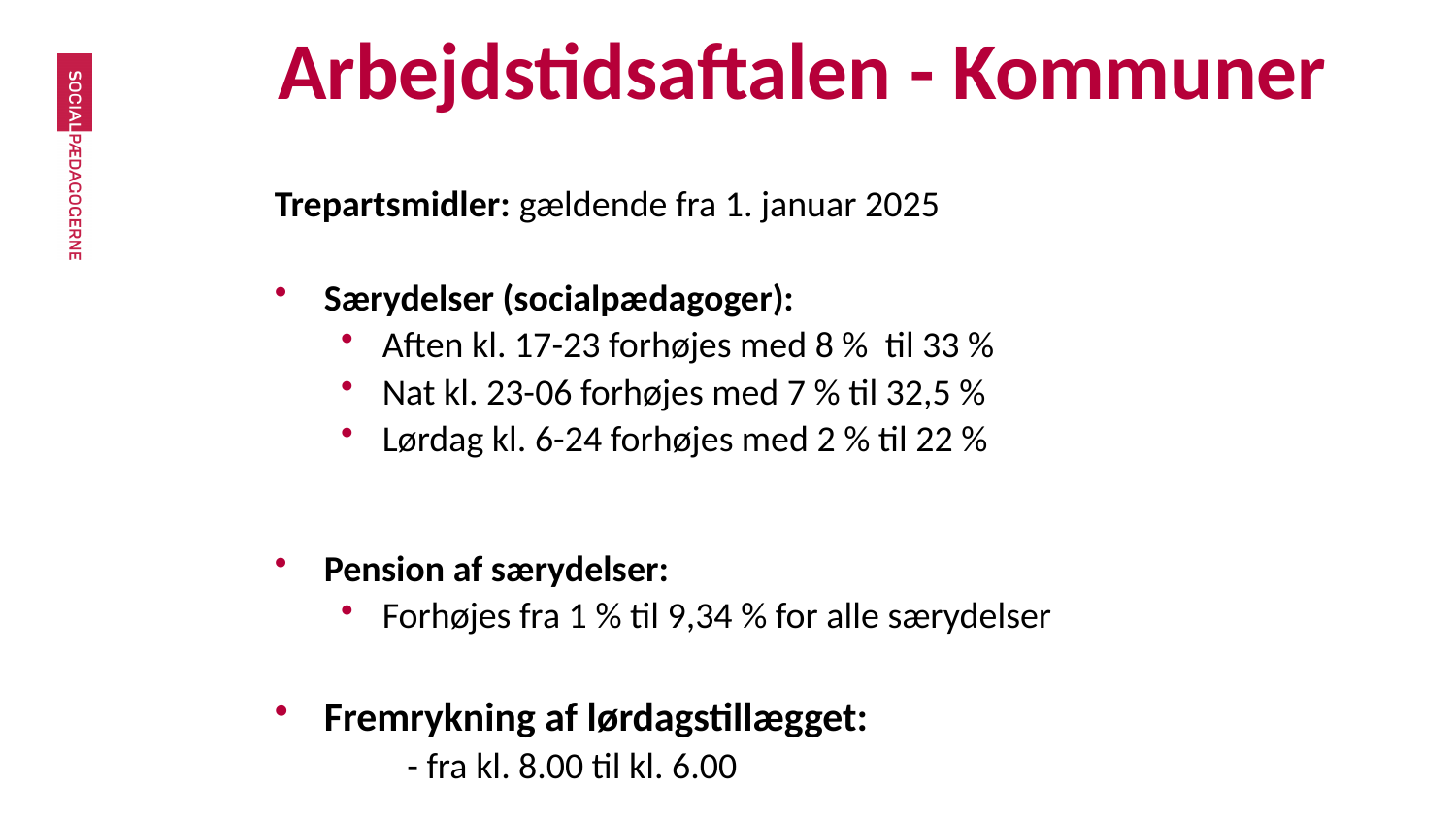

# Arbejdstidsaftalen - Kommuner

Trepartsmidler: gældende fra 1. januar 2025

Særydelser (socialpædagoger):
Aften kl. 17-23 forhøjes med 8 %  til 33 %
Nat kl. 23-06 forhøjes med 7 % til 32,5 %
Lørdag kl. 6-24 forhøjes med 2 % til 22 %

Pension af særydelser:
Forhøjes fra 1 % til 9,34 % for alle særydelser

Fremrykning af lørdagstillægget:
	- fra kl. 8.00 til kl. 6.00